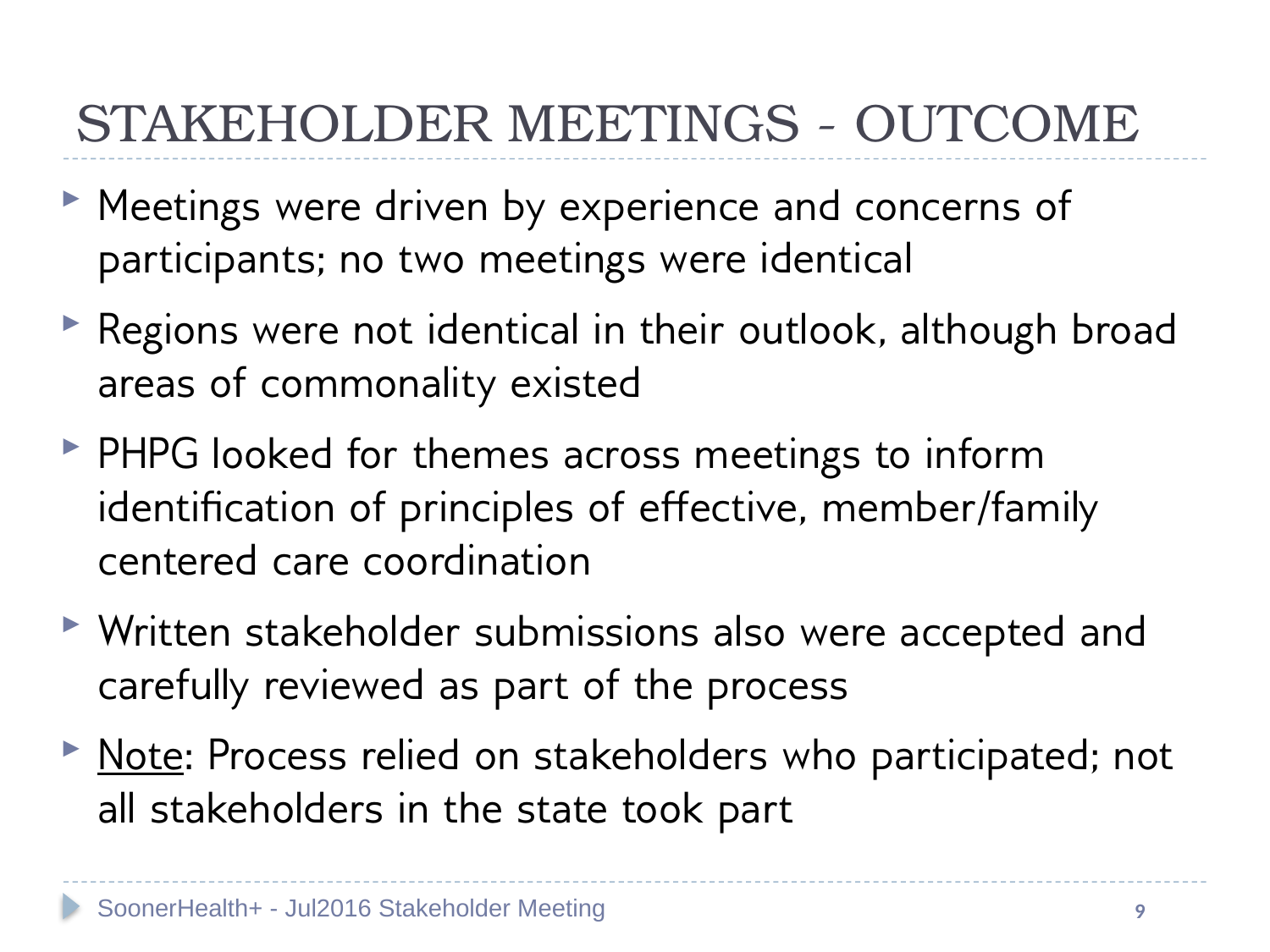

#
STAKEHOLDER MEETINGS - OUTCOME
Meetings were driven by experience and concerns of participants; no two meetings were identical
Regions were not identical in their outlook, although broad areas of commonality existed
PHPG looked for themes across meetings to inform identification of principles of effective, member/family centered care coordination
Written stakeholder submissions also were accepted and carefully reviewed as part of the process
Note: Process relied on stakeholders who participated; not all stakeholders in the state took part

SoonerHealth+ - Jul2016 Stakeholder Meeting
9